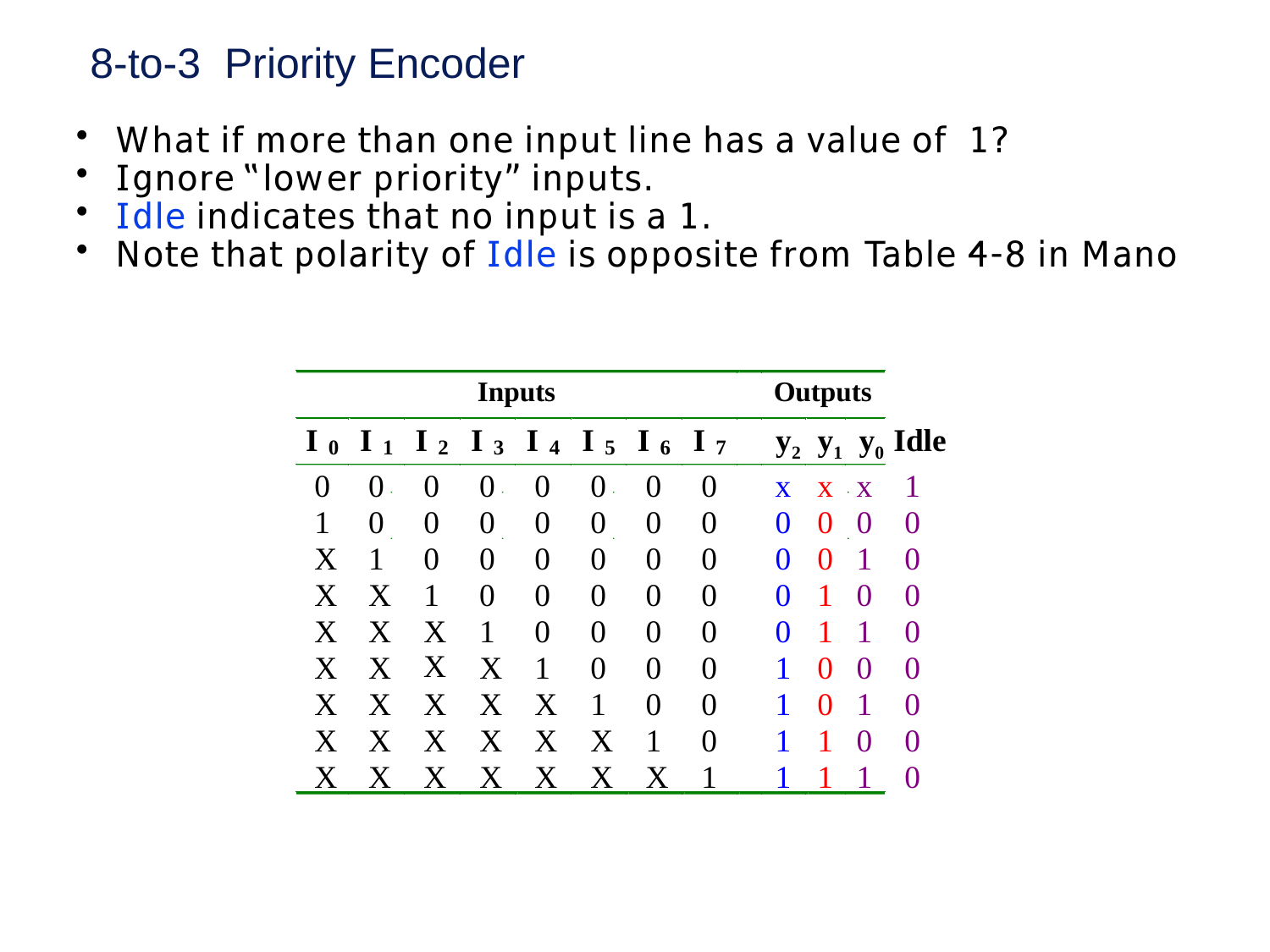

# 8-to-3  Priority Encoder
 What if more than one input line has a value of  1?
 Ignore “lower priority” inputs.
 Idle indicates that no input is a 1.
 Note that polarity of Idle is opposite from Table 4-8 in Mano

Inputs
Outputs

I
I
I
I
I
I
I
I
y2
y1
y0  Idle
0
1
2
3
4
5
6
7

0
0
0
0
0
0
0
0
x
x
x    1
1
0
0
0
0
0
0
0
0
0
0    0
X
1
0
0
0
0
0
0
0
0
1    0
X
X
1
0
0
0
0
0
0
1
0    0
X
X
X
1
0
0
0
0
0
1
1    0
X
X
X
X
1
0
0
0
1
0
0    0
X
X
X
X
X
1
0
0
1
0
1    0
X
X
X
X
X
X
1
0
1
1
0    0
X
X
X
X
X
X
X
1
1
1
1    0